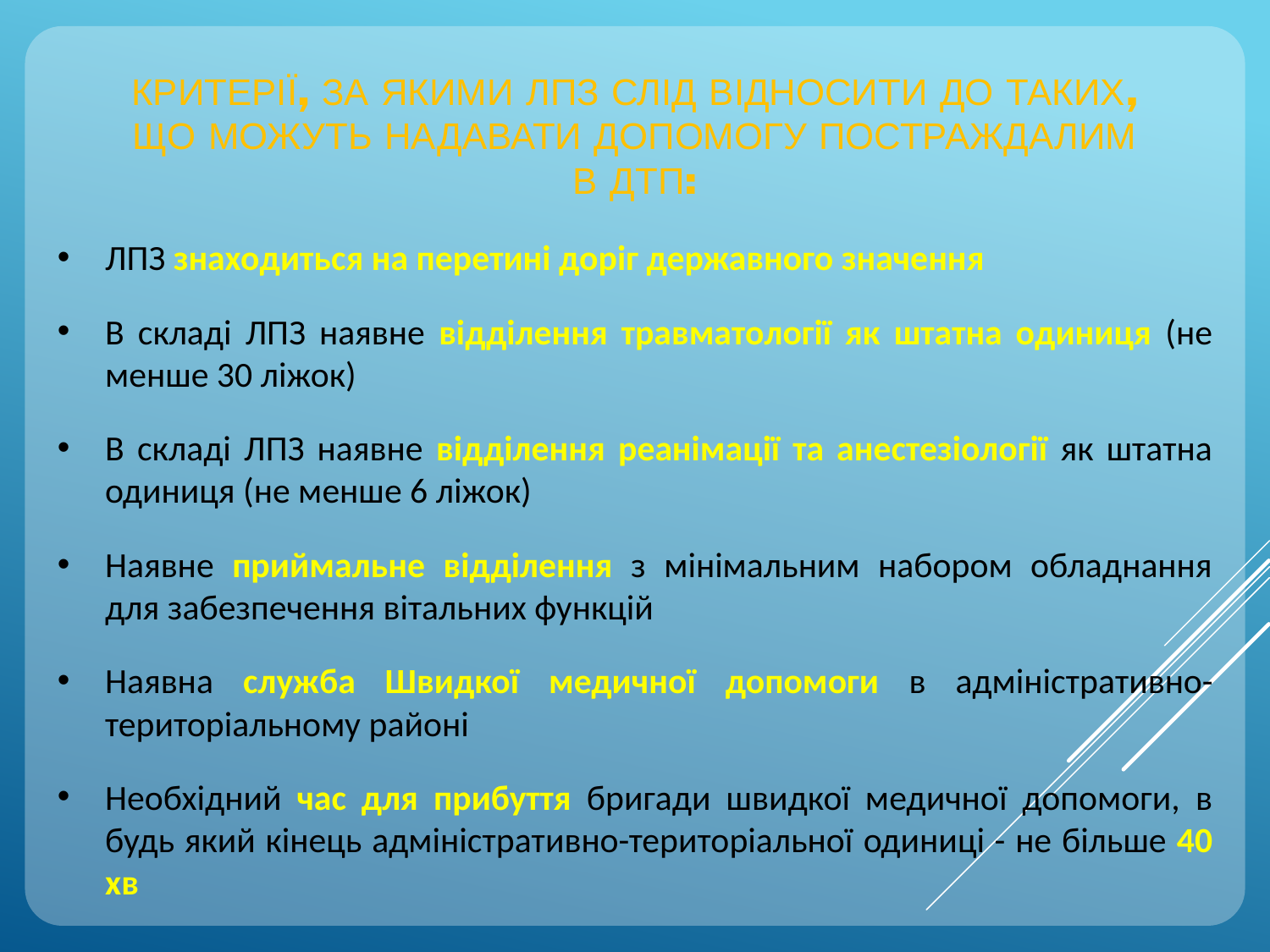

КРИТЕРІЇ, ЗА ЯКИМИ ЛПЗ СЛІД ВІДНОСИТИ ДО ТАКИХ,
ЩО МОЖУТЬ НАДАВАТИ ДОПОМОГУ ПОСТРАЖДАЛИМ
В ДТП:
ЛПЗ знаходиться на перетині доріг державного значення
В складі ЛПЗ наявне відділення травматології як штатна одиниця (не менше 30 ліжок)
В складі ЛПЗ наявне відділення реанімації та анестезіології як штатна одиниця (не менше 6 ліжок)
Наявне приймальне відділення з мінімальним набором обладнання для забезпечення вітальних функцій
Наявна служба Швидкої медичної допомоги в адміністративно-територіальному районі
Необхідний час для прибуття бригади швидкої медичної допомоги, в будь який кінець адміністративно-територіальної одиниці - не більше 40 хв